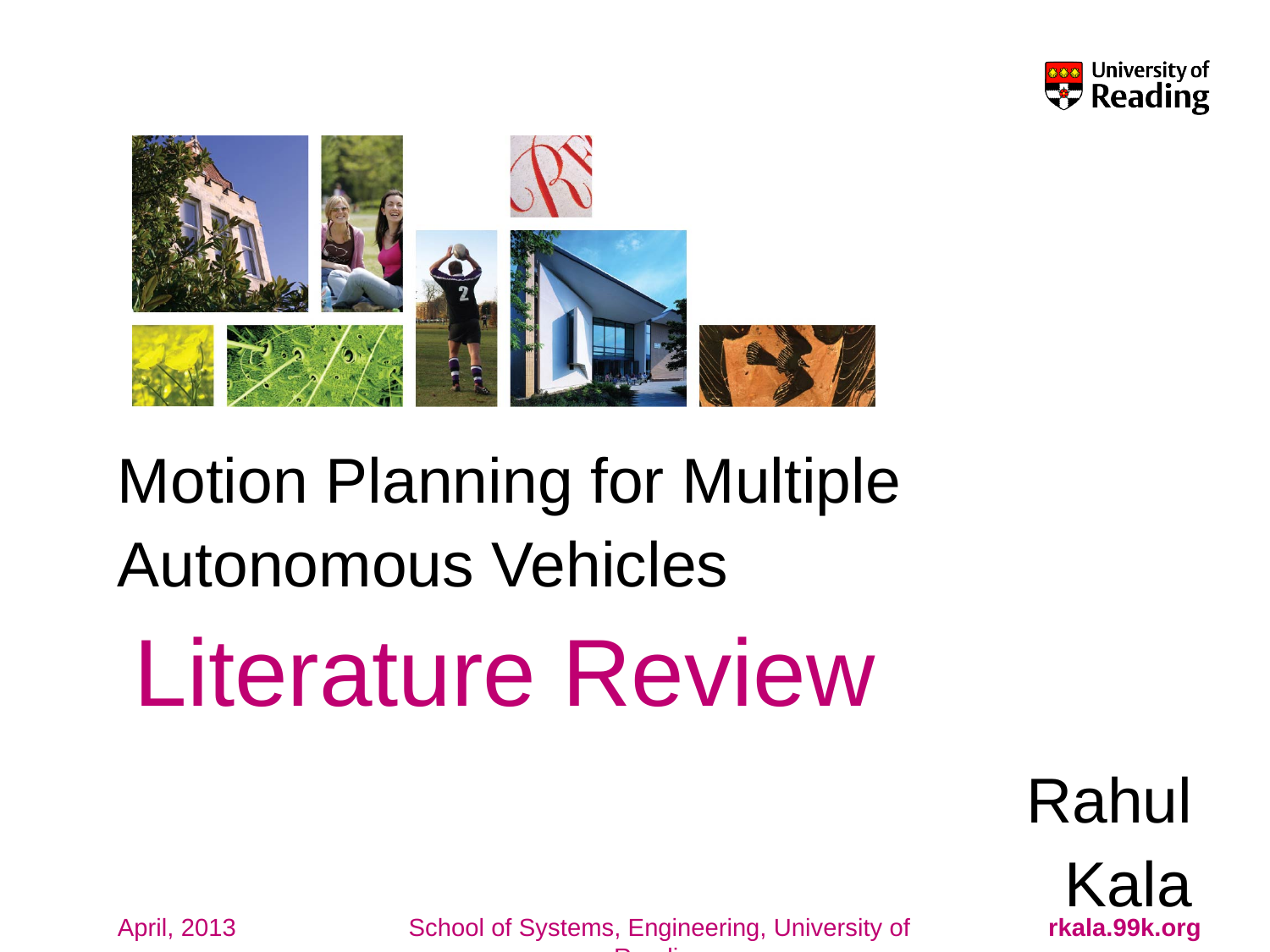

# Motion Planning for Multiple Autonomous Vehicles
Literature Review
Rahul Kala
April, 2013